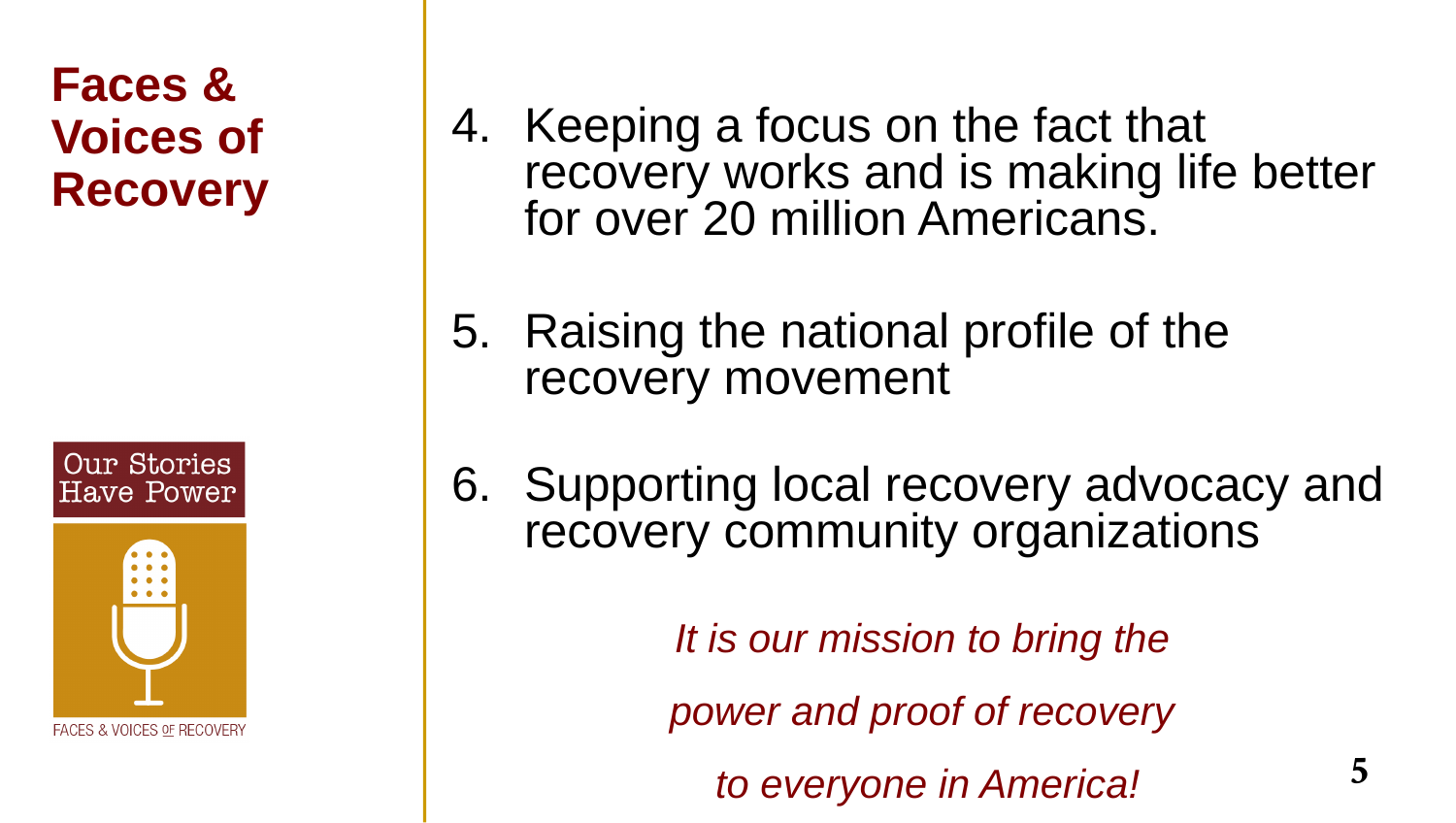

Faces & Voices of Recovery

Keeping a focus on the fact that recovery works and is making life better for over 20 million Americans.

Raising the national profile of the recovery movement

Supporting local recovery advocacy and recovery community organizations
It is our mission to bring the
power and proof of recovery
 to everyone in America!
5